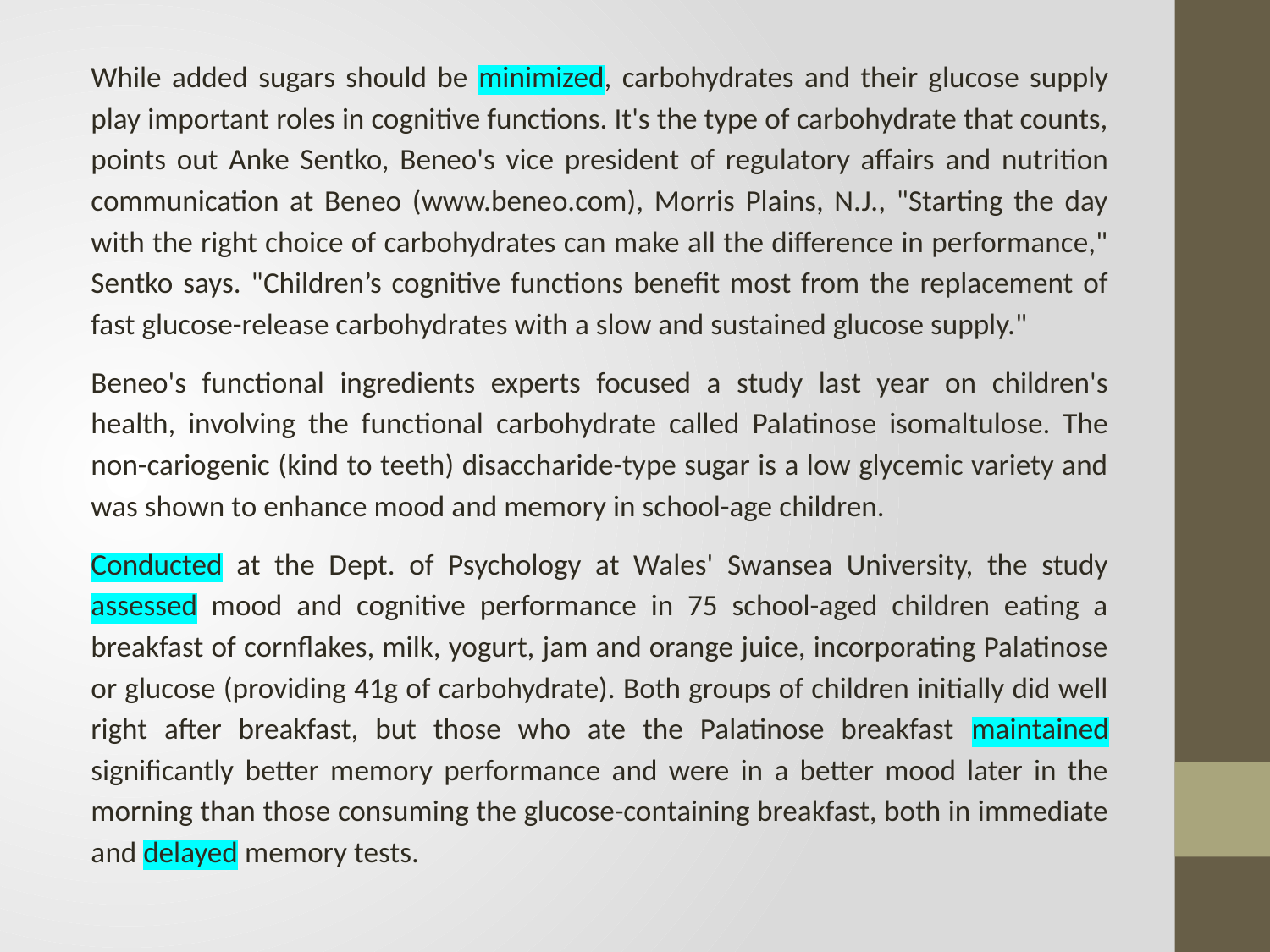

While added sugars should be minimized, carbohydrates and their glucose supply play important roles in cognitive functions. It's the type of carbohydrate that counts, points out Anke Sentko, Beneo's vice president of regulatory affairs and nutrition communication at Beneo (www.beneo.com), Morris Plains, N.J., "Starting the day with the right choice of carbohydrates can make all the difference in performance," Sentko says. "Children’s cognitive functions benefit most from the replacement of fast glucose-release carbohydrates with a slow and sustained glucose supply."
Beneo's functional ingredients experts focused a study last year on children's health, involving the functional carbohydrate called Palatinose isomaltulose. The non-cariogenic (kind to teeth) disaccharide-type sugar is a low glycemic variety and was shown to enhance mood and memory in school-age children.
Conducted at the Dept. of Psychology at Wales' Swansea University, the study assessed mood and cognitive performance in 75 school-aged children eating a breakfast of cornflakes, milk, yogurt, jam and orange juice, incorporating Palatinose or glucose (providing 41g of carbohydrate). Both groups of children initially did well right after breakfast, but those who ate the Palatinose breakfast maintained significantly better memory performance and were in a better mood later in the morning than those consuming the glucose-containing breakfast, both in immediate and delayed memory tests.